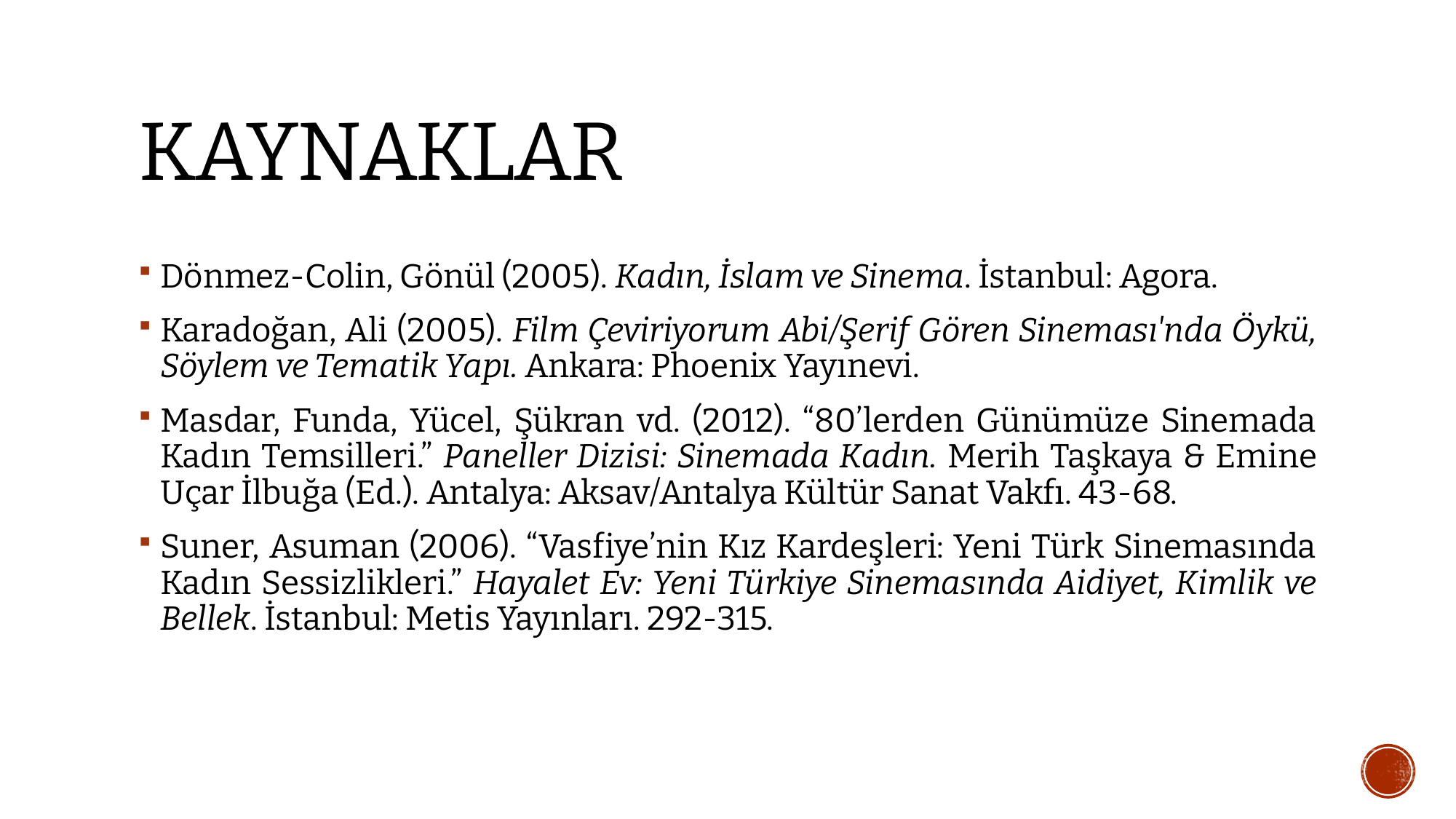

# kaynaklar
Dönmez-Colin, Gönül (2005). Kadın, İslam ve Sinema. İstanbul: Agora.
Karadoğan, Ali (2005). Film Çeviriyorum Abi/Şerif Gören Sineması'nda Öykü, Söylem ve Tematik Yapı. Ankara: Phoenix Yayınevi.
Masdar, Funda, Yücel, Şükran vd. (2012). “80’lerden Günümüze Sinemada Kadın Temsilleri.” Paneller Dizisi: Sinemada Kadın. Merih Taşkaya & Emine Uçar İlbuğa (Ed.). Antalya: Aksav/Antalya Kültür Sanat Vakfı. 43-68.
Suner, Asuman (2006). “Vasfiye’nin Kız Kardeşleri: Yeni Türk Sinemasında Kadın Sessizlikleri.” Hayalet Ev: Yeni Türkiye Sinemasında Aidiyet, Kimlik ve Bellek. İstanbul: Metis Yayınları. 292-315.